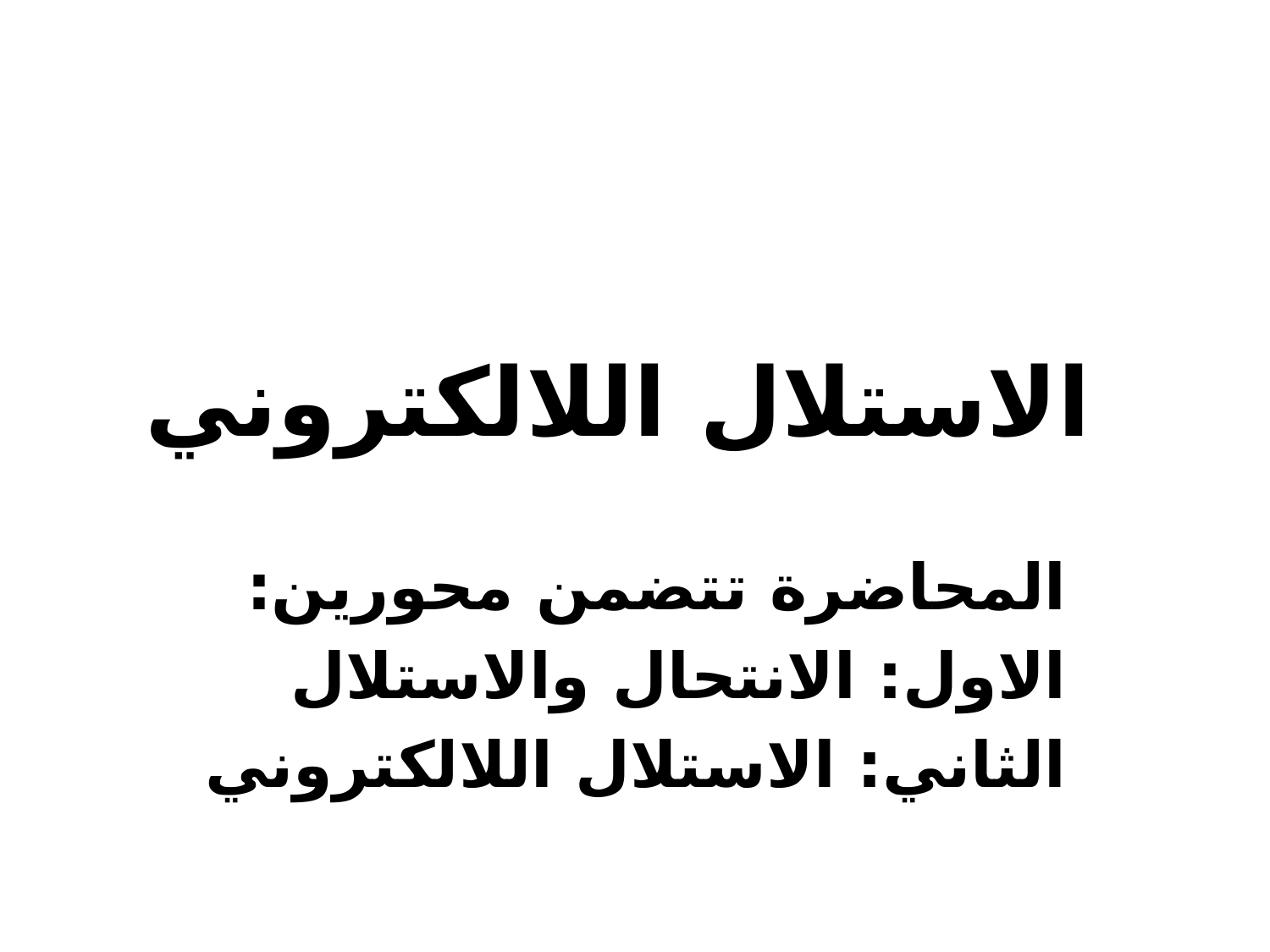

# الاستلال اللالكتروني
المحاضرة تتضمن محورين:
الاول: الانتحال والاستلال
الثاني: الاستلال اللالكتروني